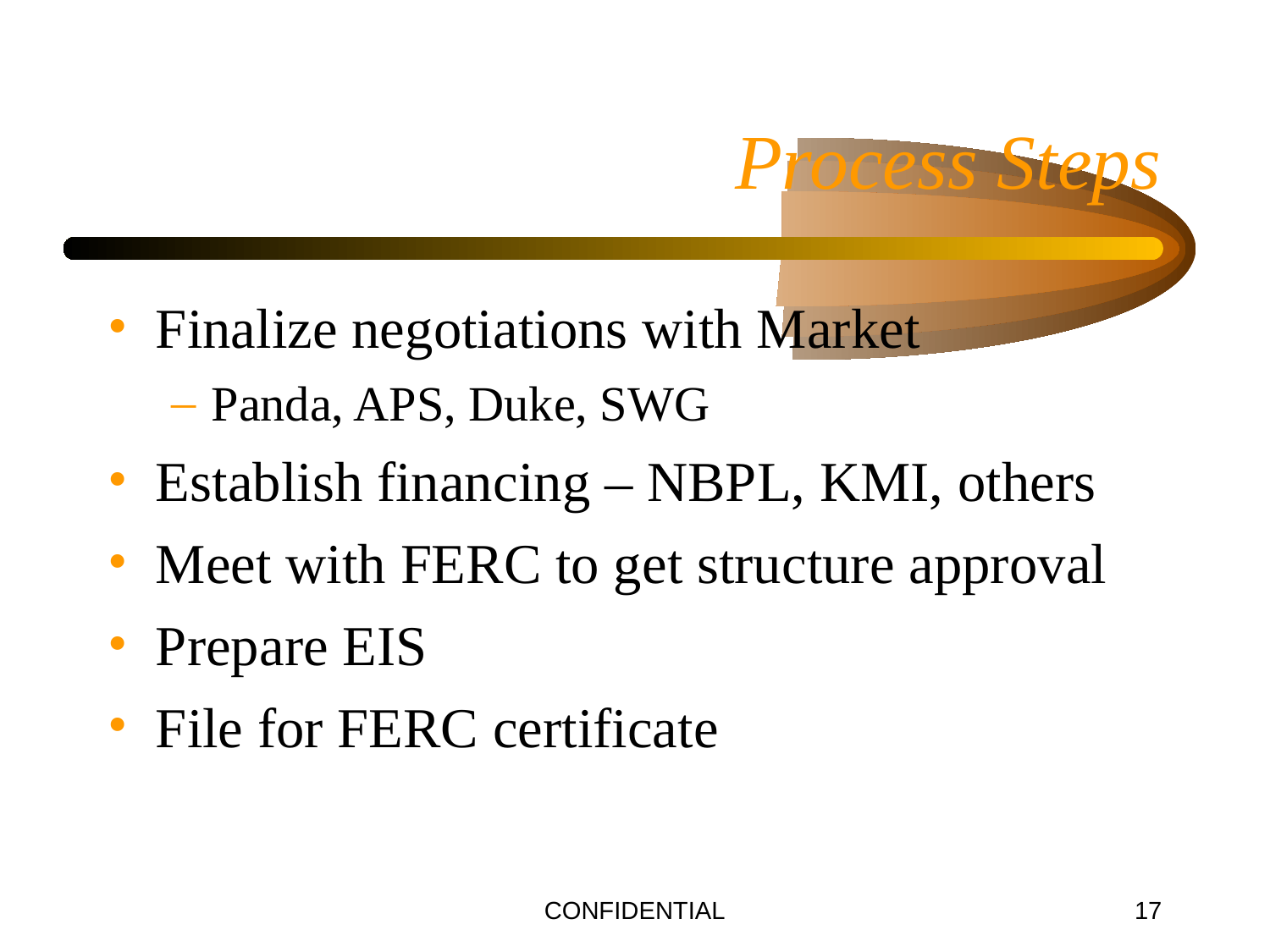

CONFIDENTIAL
17
# Process Steps
Finalize negotiations with Market
Panda, APS, Duke, SWG
Establish financing – NBPL, KMI, others
Meet with FERC to get structure approval
Prepare EIS
File for FERC certificate